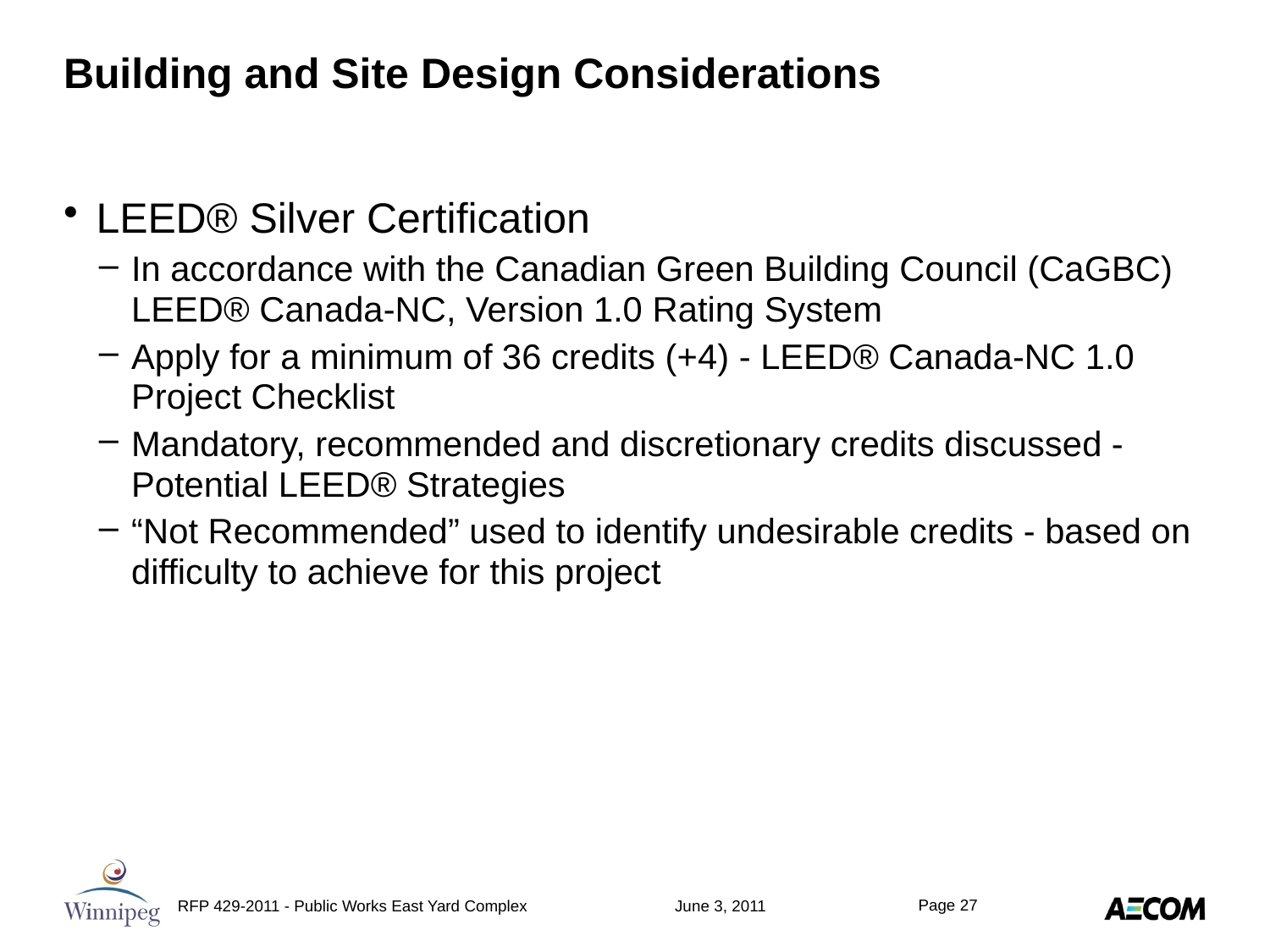

# Building and Site Design Considerations
LEED® Silver Certification
In accordance with the Canadian Green Building Council (CaGBC) LEED® Canada-NC, Version 1.0 Rating System
Apply for a minimum of 36 credits (+4) - LEED® Canada-NC 1.0 Project Checklist
Mandatory, recommended and discretionary credits discussed - Potential LEED® Strategies
“Not Recommended” used to identify undesirable credits - based on difficulty to achieve for this project